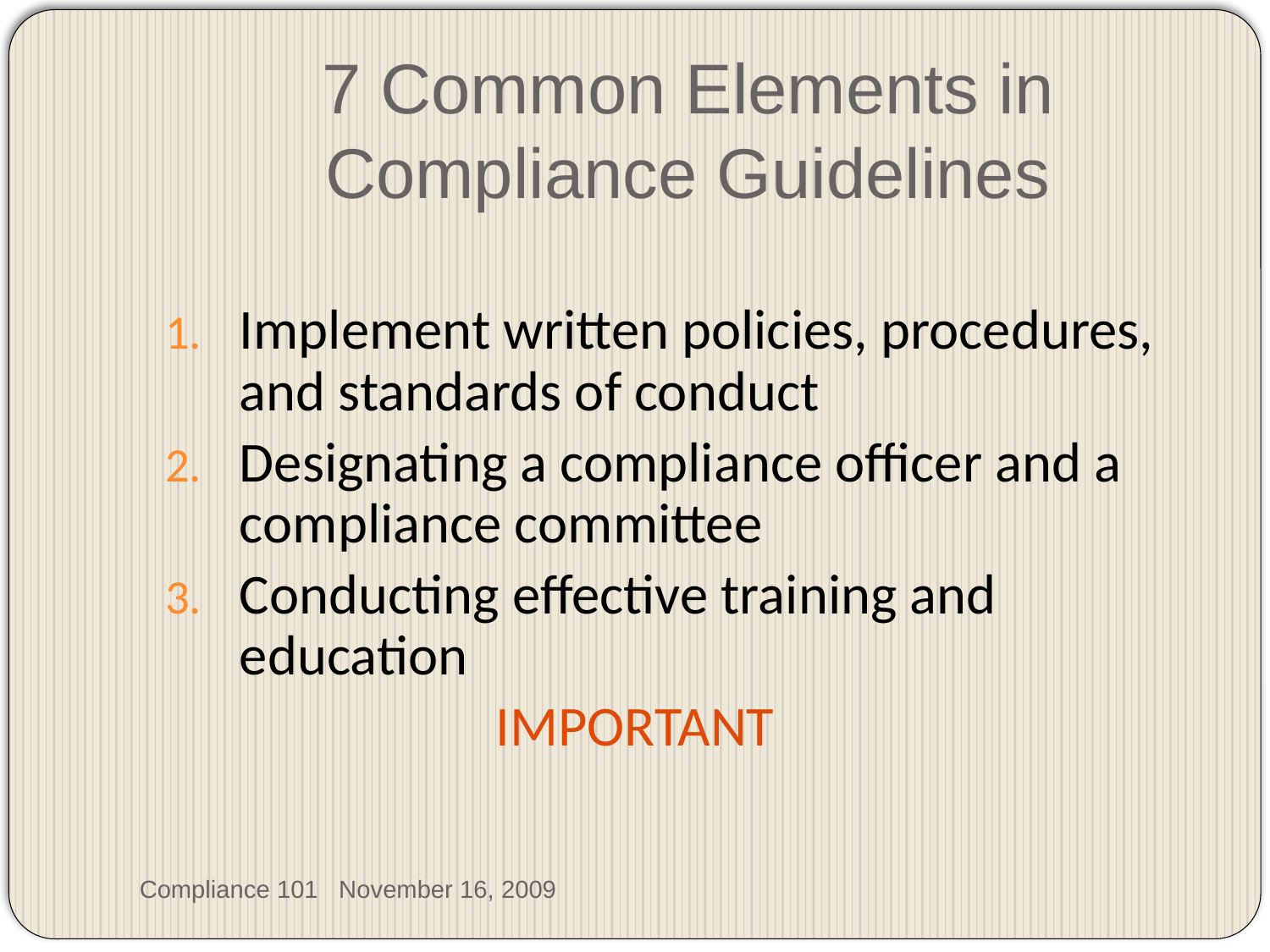

# 7 Common Elements in Compliance Guidelines
Implement written policies, procedures, and standards of conduct
Designating a compliance officer and a compliance committee
Conducting effective training and education
                          IMPORTANT
Compliance 101   November 16, 2009